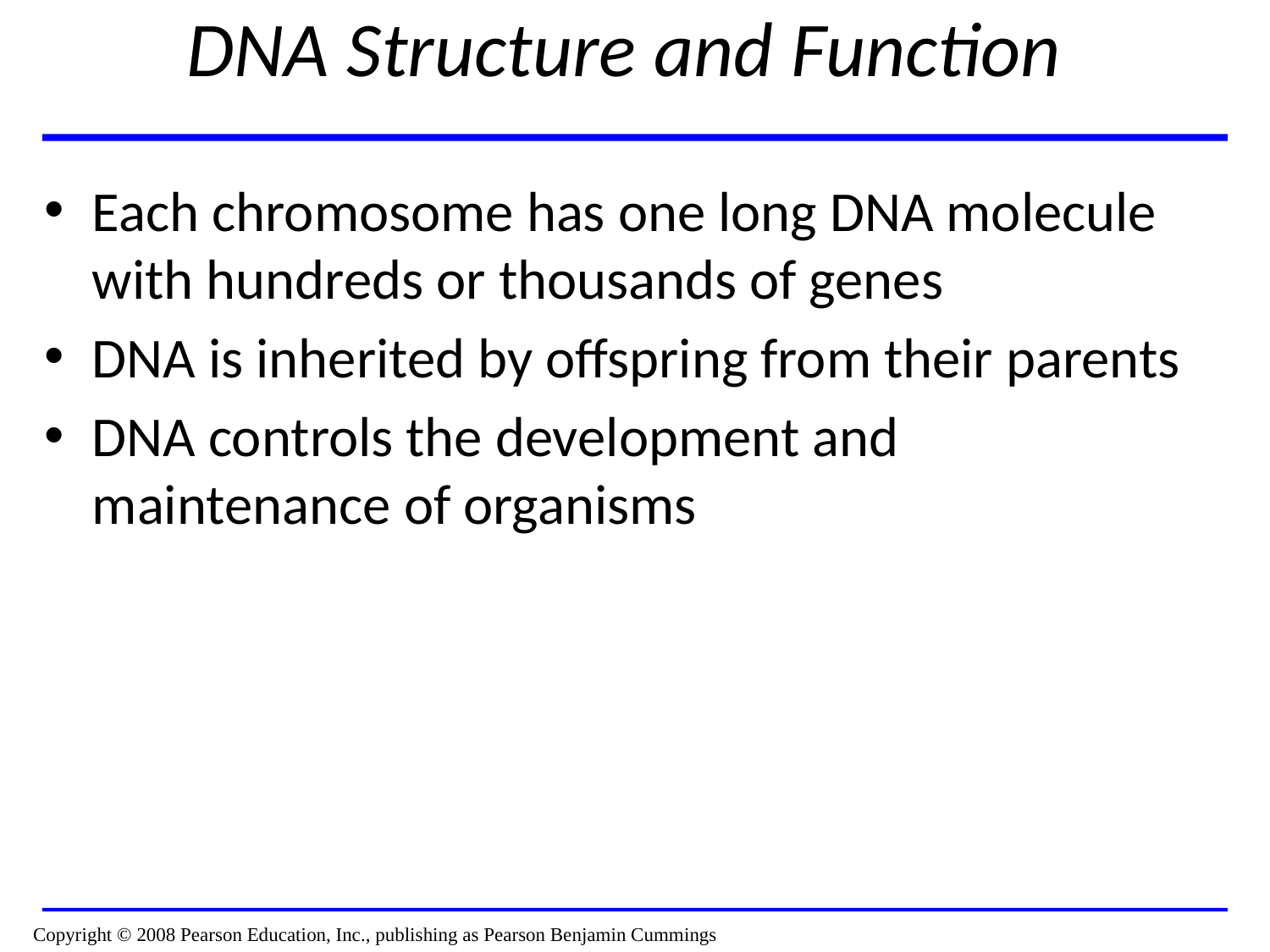

# DNA Structure and Function

Each chromosome has one long DNA molecule with hundreds or thousands of genes
DNA is inherited by offspring from their parents
DNA controls the development and maintenance of organisms

Copyright © 2008 Pearson Education, Inc., publishing as Pearson Benjamin Cummings